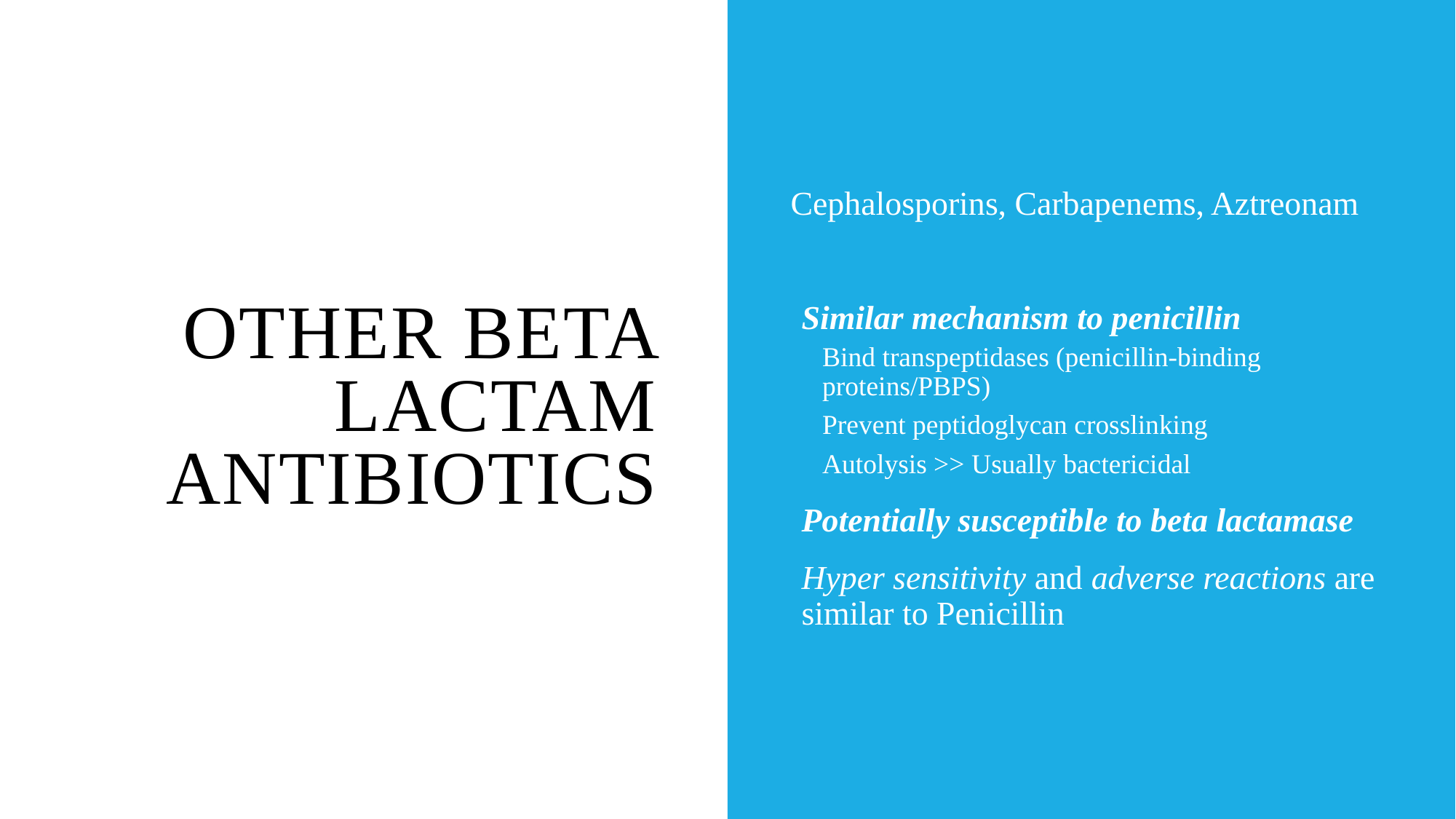

# Other Beta Lactam Antibiotics
Cephalosporins, Carbapenems, Aztreonam

Similar mechanism to penicillin
Bind transpeptidases (penicillin-binding proteins/PBPS)
Prevent peptidoglycan crosslinking
Autolysis >> Usually bactericidal
Potentially susceptible to beta lactamase
Hyper sensitivity and adverse reactions are similar to Penicillin